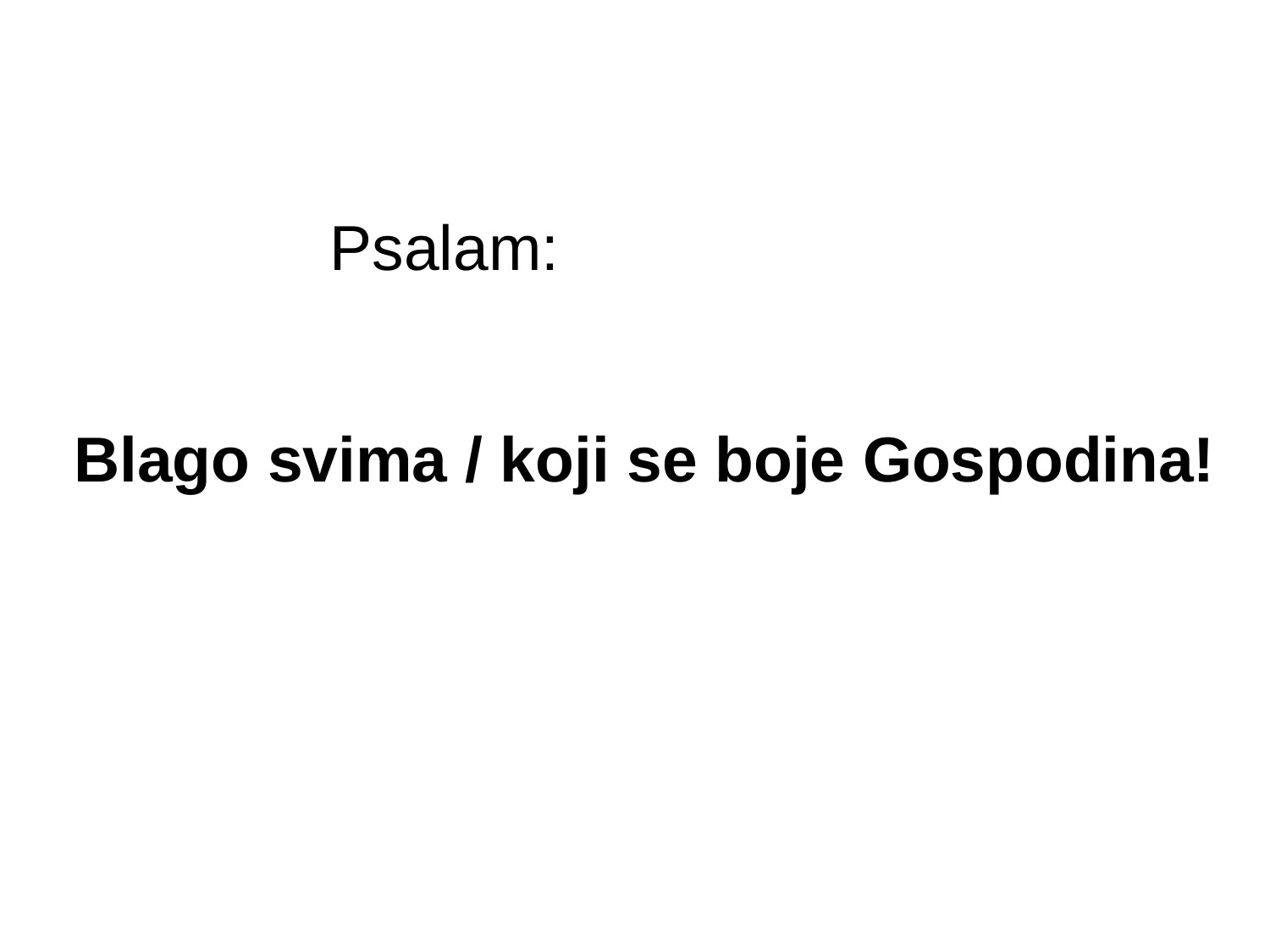

Psalam:

Blago svima / koji se boje Gospodina!